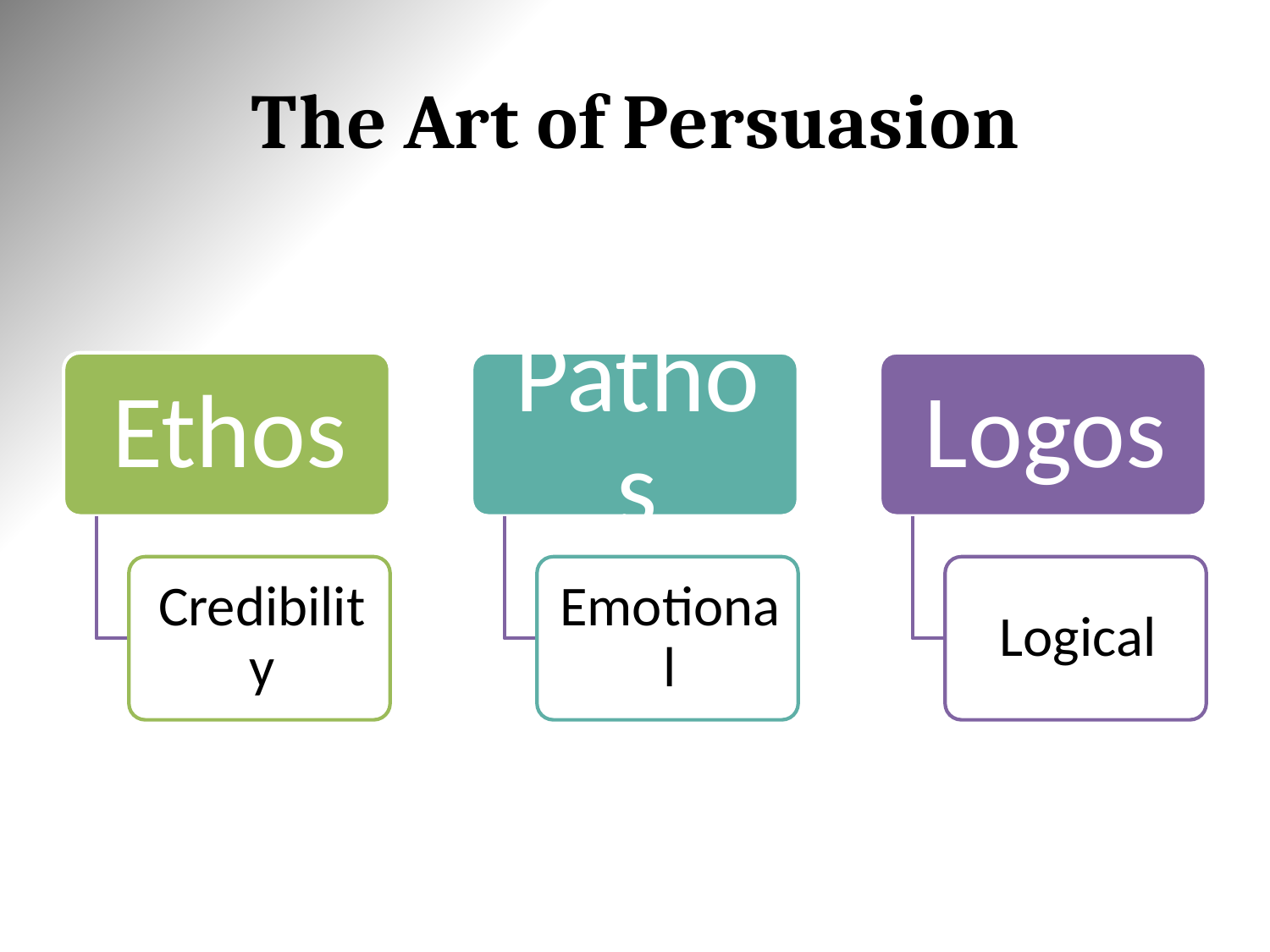

# The Art of Persuasion
Ethos
Credibility
Pathos
Emotional
Logos
Logical